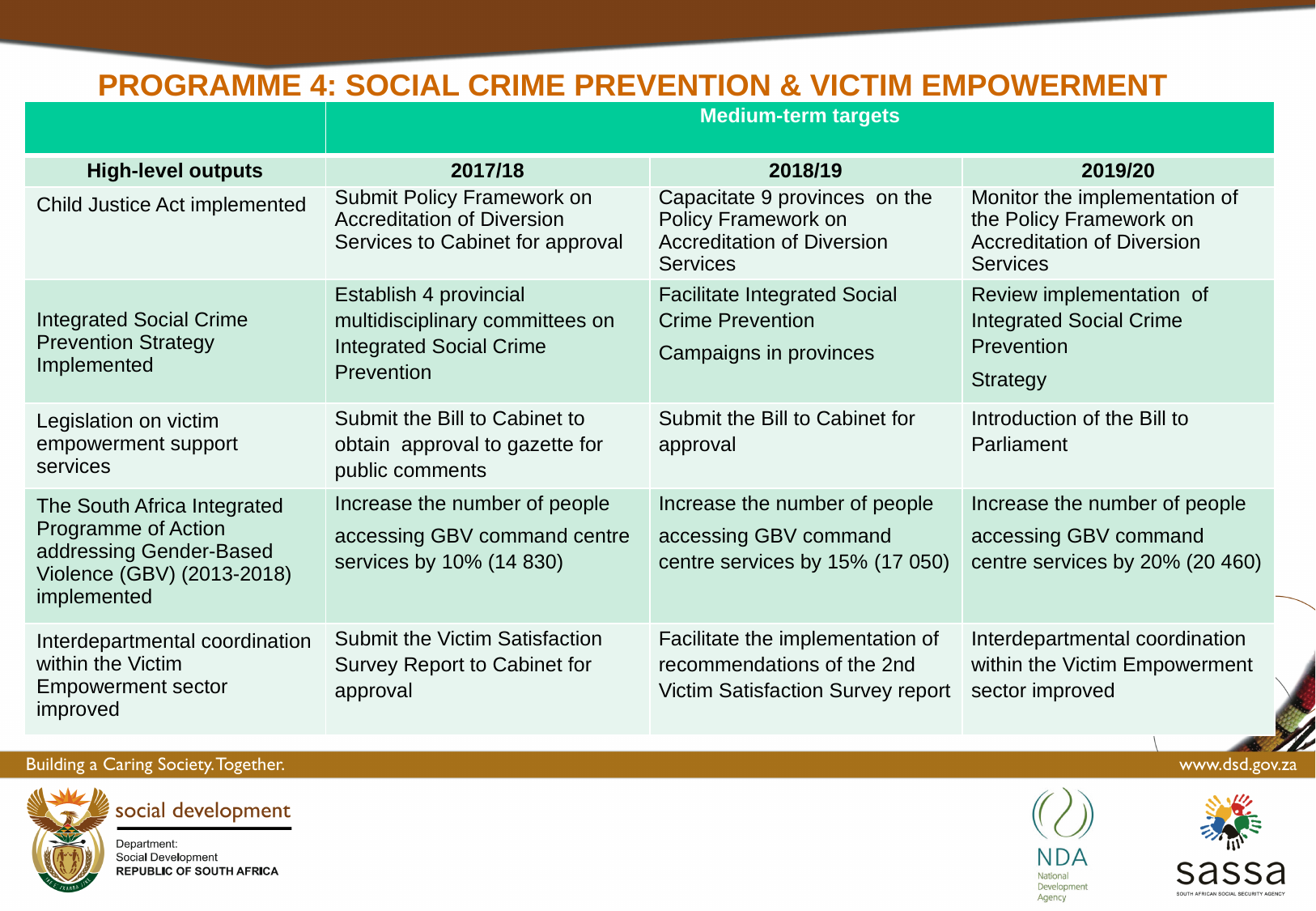

# Programme 4: SOCIAL CRIME PREVENTION & VICTIM EMPOWERMENT
|  | Medium-term targets |  |  |
| --- | --- | --- | --- |
| High-level outputs | 2017/18 | 2018/19 | 2019/20 |
| Child Justice Act implemented | Submit Policy Framework on Accreditation of Diversion Services to Cabinet for approval | Capacitate 9 provinces on the Policy Framework on Accreditation of Diversion Services | Monitor the implementation of the Policy Framework on Accreditation of Diversion Services |
| Integrated Social Crime Prevention Strategy Implemented | Establish 4 provincial multidisciplinary committees on Integrated Social Crime Prevention | Facilitate Integrated Social Crime Prevention Campaigns in provinces | Review implementation of Integrated Social Crime Prevention Strategy |
| Legislation on victim empowerment support services | Submit the Bill to Cabinet to obtain approval to gazette for public comments | Submit the Bill to Cabinet for approval | Introduction of the Bill to Parliament |
| The South Africa Integrated Programme of Action addressing Gender-Based Violence (GBV) (2013-2018) implemented | Increase the number of people accessing GBV command centre services by 10% (14 830) | Increase the number of people accessing GBV command centre services by 15% (17 050) | Increase the number of people accessing GBV command centre services by 20% (20 460) |
| Interdepartmental coordination within the Victim Empowerment sector improved | Submit the Victim Satisfaction Survey Report to Cabinet for approval | Facilitate the implementation of recommendations of the 2nd Victim Satisfaction Survey report | Interdepartmental coordination within the Victim Empowerment sector improved |